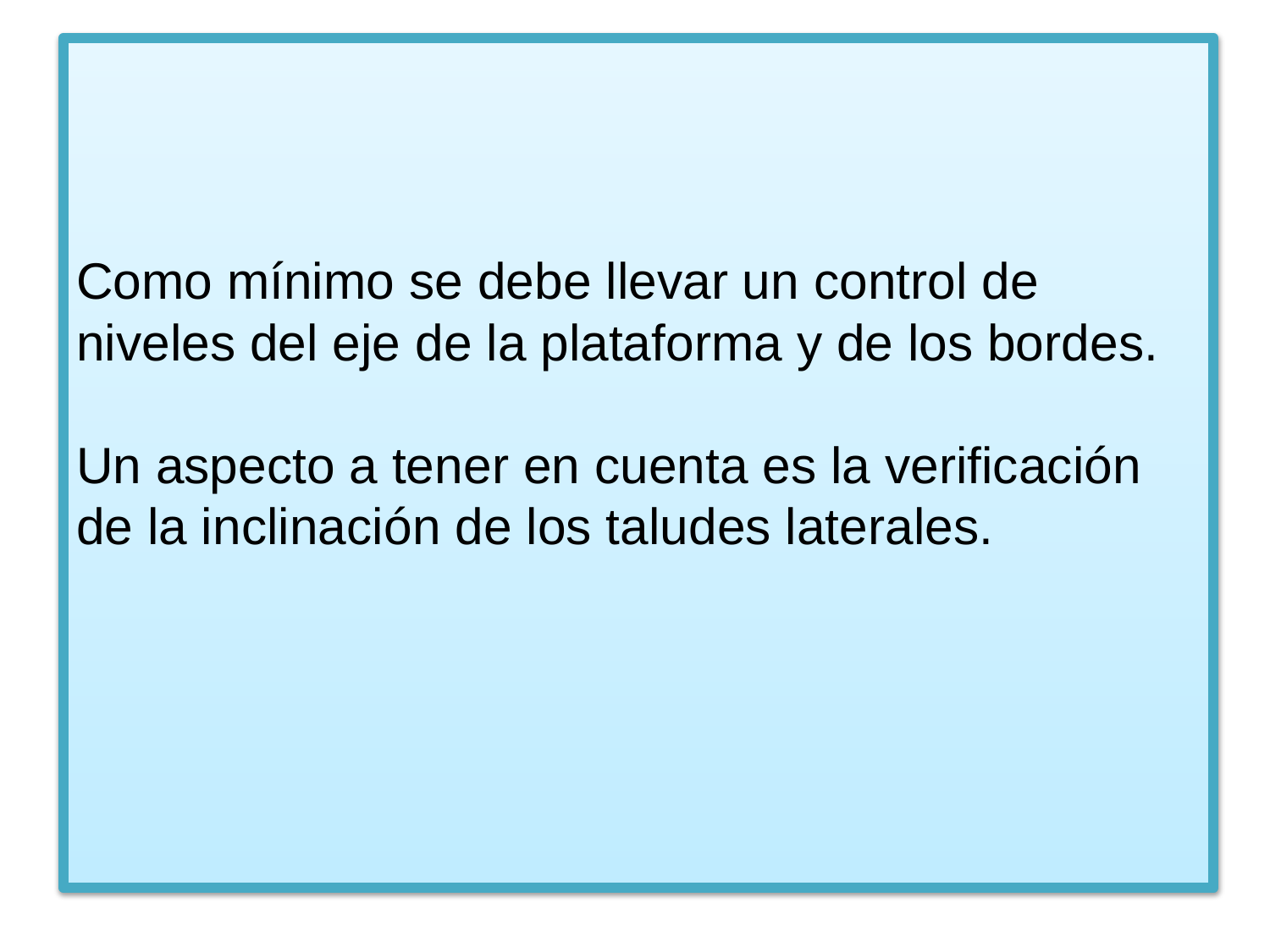

# Como mínimo se debe llevar un control de niveles del eje de la plataforma y de los bordes. Un aspecto a tener en cuenta es la verificación de la inclinación de los taludes laterales.